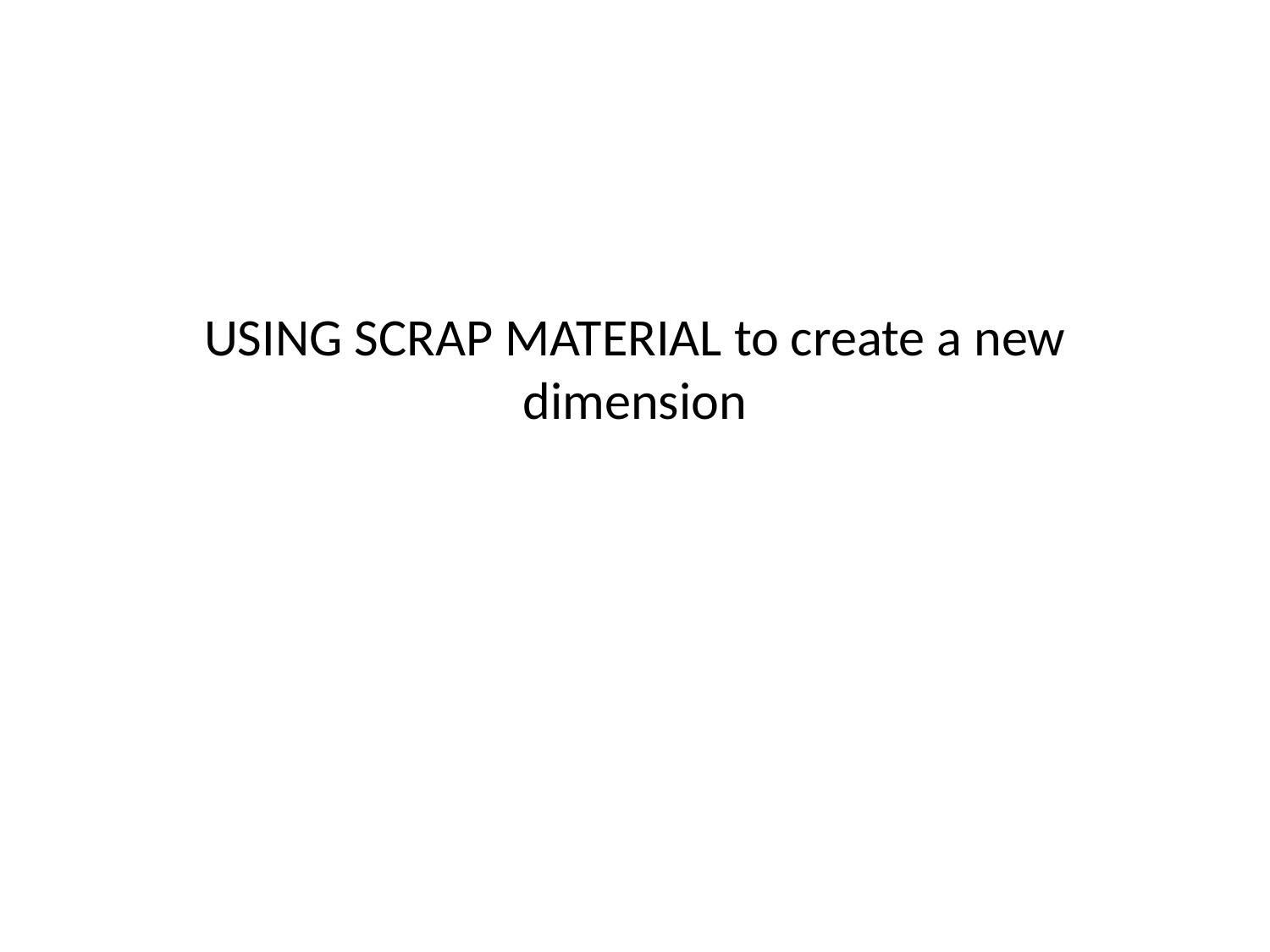

# USING SCRAP MATERIAL to create a new dimension